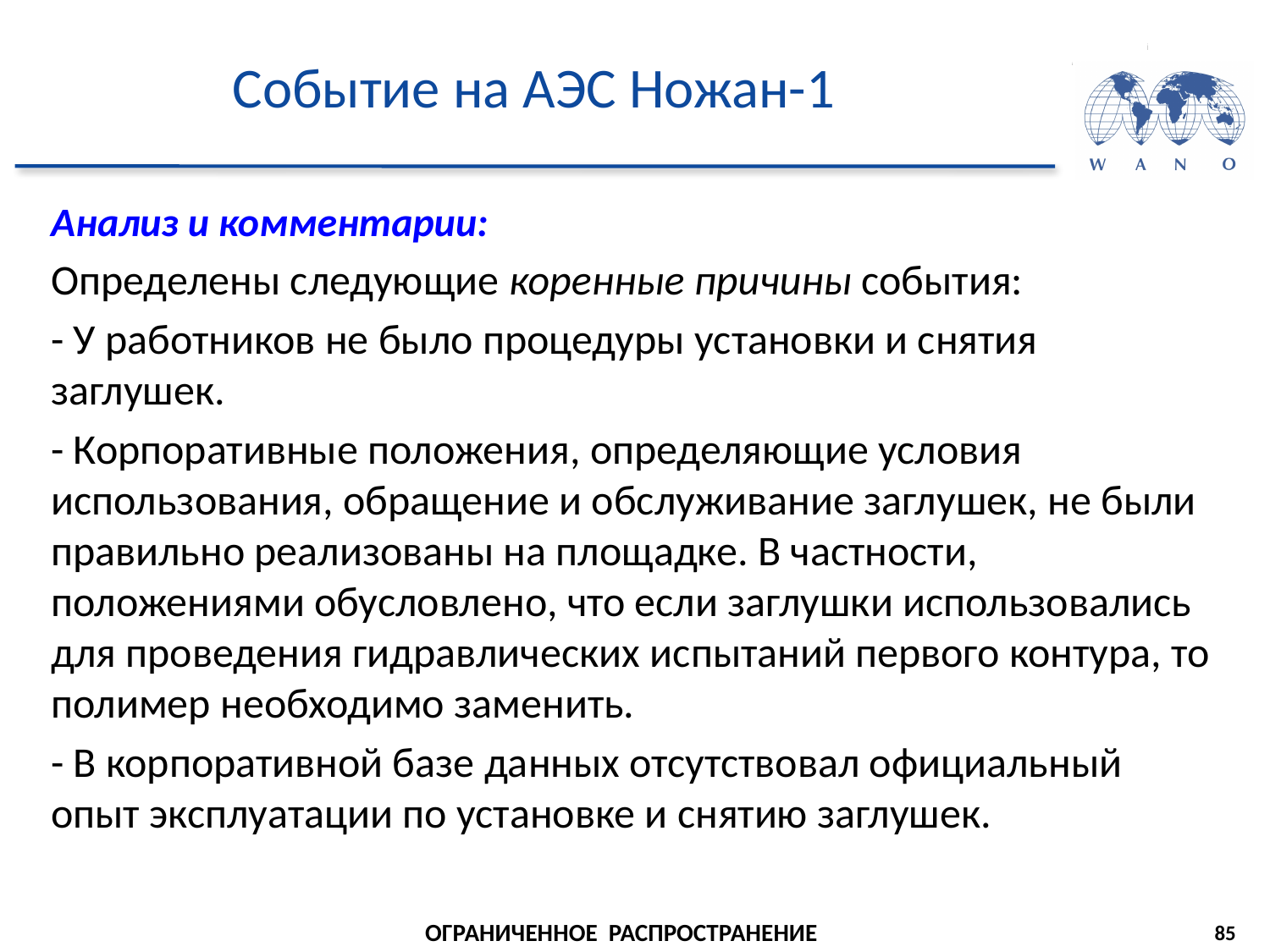

# Событие на АЭС Ножан-1
Анализ и комментарии:
Определены следующие коренные причины события:
- У работников не было процедуры установки и снятия заглушек.
- Корпоративные положения, определяющие условия использования, обращение и обслуживание заглушек, не были правильно реализованы на площадке. В частности, положениями обусловлено, что если заглушки использовались для проведения гидравлических испытаний первого контура, то полимер необходимо заменить.
- В корпоративной базе данных отсутствовал официальный опыт эксплуатации по установке и снятию заглушек.
85
ОГРАНИЧЕННОЕ  РАСПРОСТРАНЕНИЕ